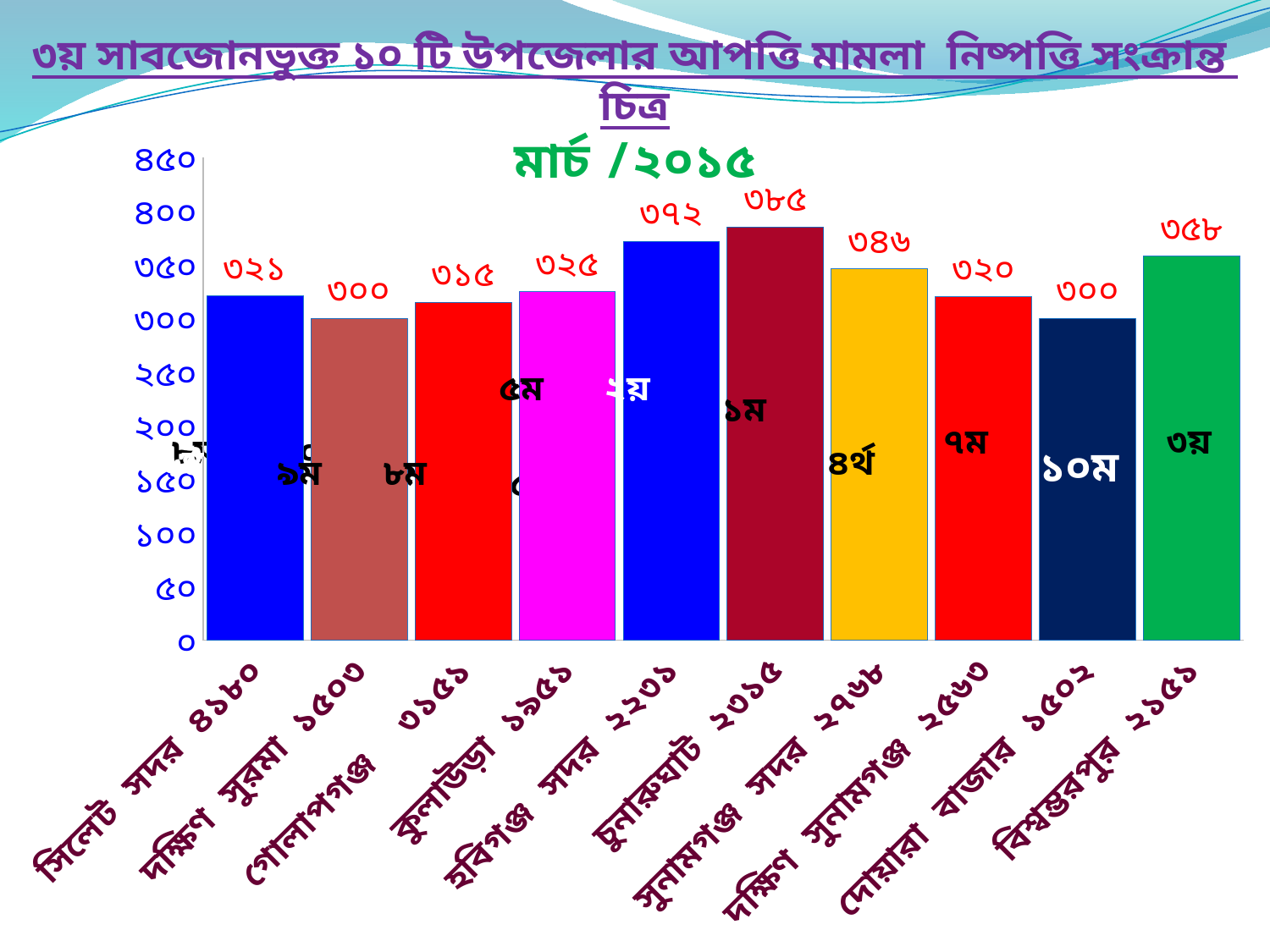

৩য় সাবজোনভুক্ত ১০ টি উপজেলার আপত্তি মামলা  নিষ্পত্তি সংক্রান্ত  চিত্র
মার্চ /২০১৫

### Chart

| Category |  |
|---|---|
| সিলেট সদর ৪১৮০ | 321.0 |
| দক্ষিণ সুরমা ১৫০৩ | 300.0 |
| গোলাপগঞ্জ  ৩১৫১ | 315.0 |
| কুলাউড়া ১৯৫১ | 325.0 |
| হবিগঞ্জ সদর ২২৩১ | 372.0 |
| চুনারুঘাট ২৩১৫ | 385.0 |
| সুনামগঞ্জ সদর ২৭৬৮ | 346.0 |
| দক্ষিণ সুনামগঞ্জ ২৫৬৩ | 320.0 |
| দোয়ারা বাজার ১৫০২ | 300.0 |
| বিশ্বম্ভরপুর ২১৫১ | 358.0 |
৫ম
২য়
১ম
৭ম
৩য়
৮ম
১০ম
৬ষ্ট
৪র্থ
১০ম
৩য়
৬ষ্ট
৯ম
৮ম
২য়
৫ম
৮ম
৭ম
৯ম